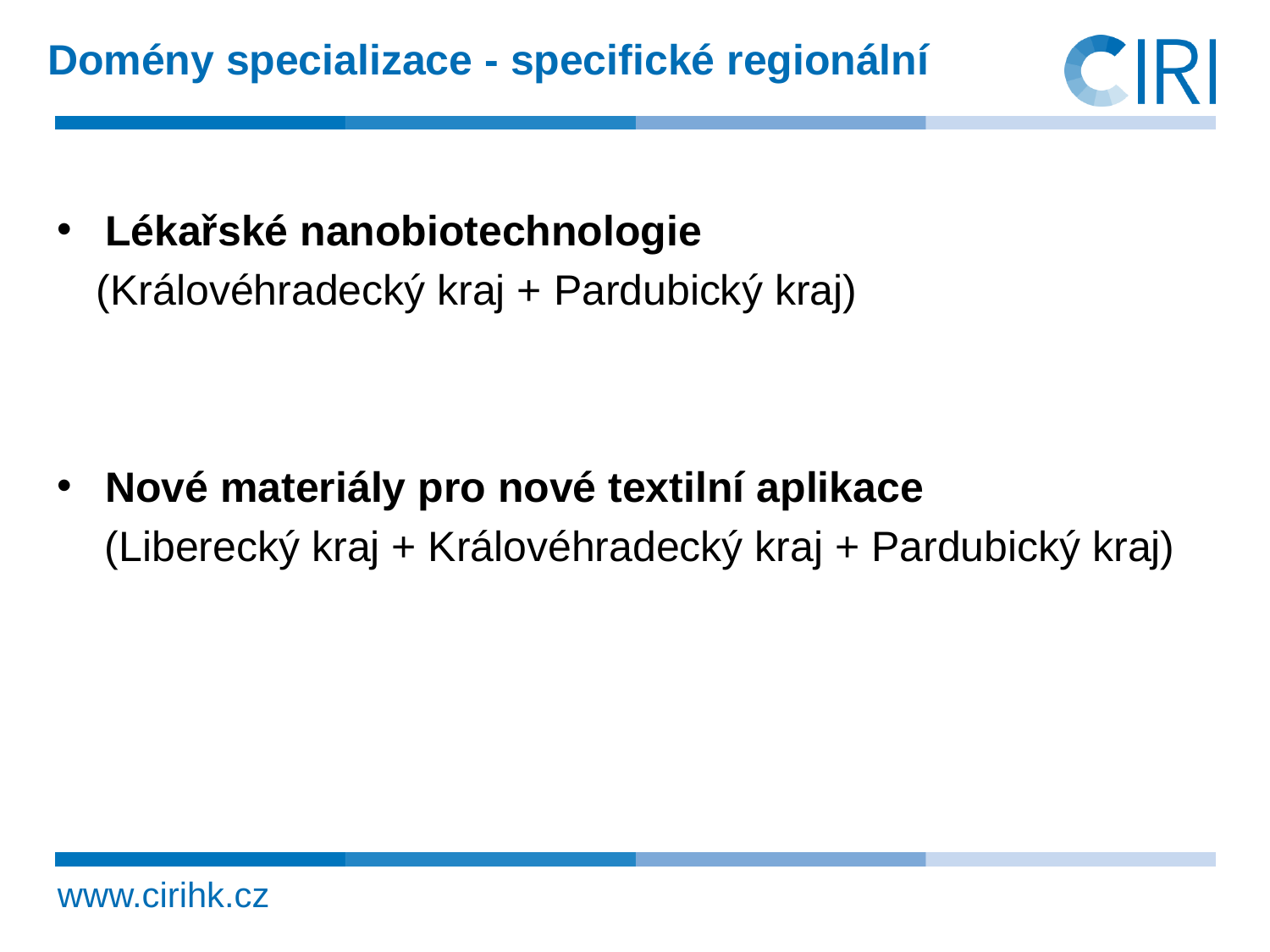

Domény specializace - specifické regionální

Lékařské nanobiotechnologie
    (Královéhradecký kraj + Pardubický kraj)

Nové materiály pro nové textilní aplikace
    (Liberecký kraj + Královéhradecký kraj + Pardubický kraj)